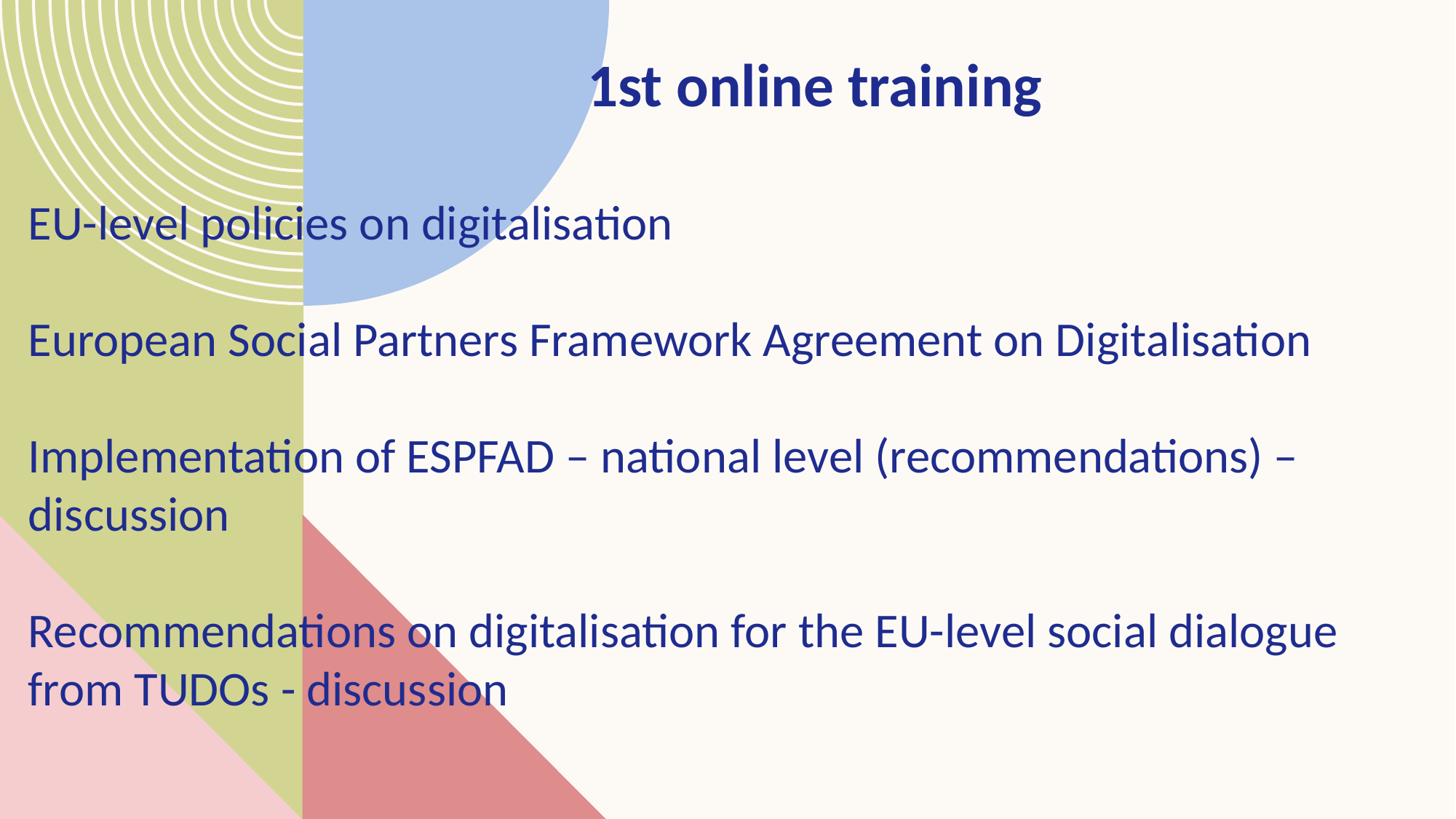

# 1st online training EU-level policies on digitalisation European Social Partners Framework Agreement on Digitalisation Implementation of ESPFAD – national level (recommendations) – discussion Recommendations on digitalisation for the EU-level social dialogue from TUDOs - discussion